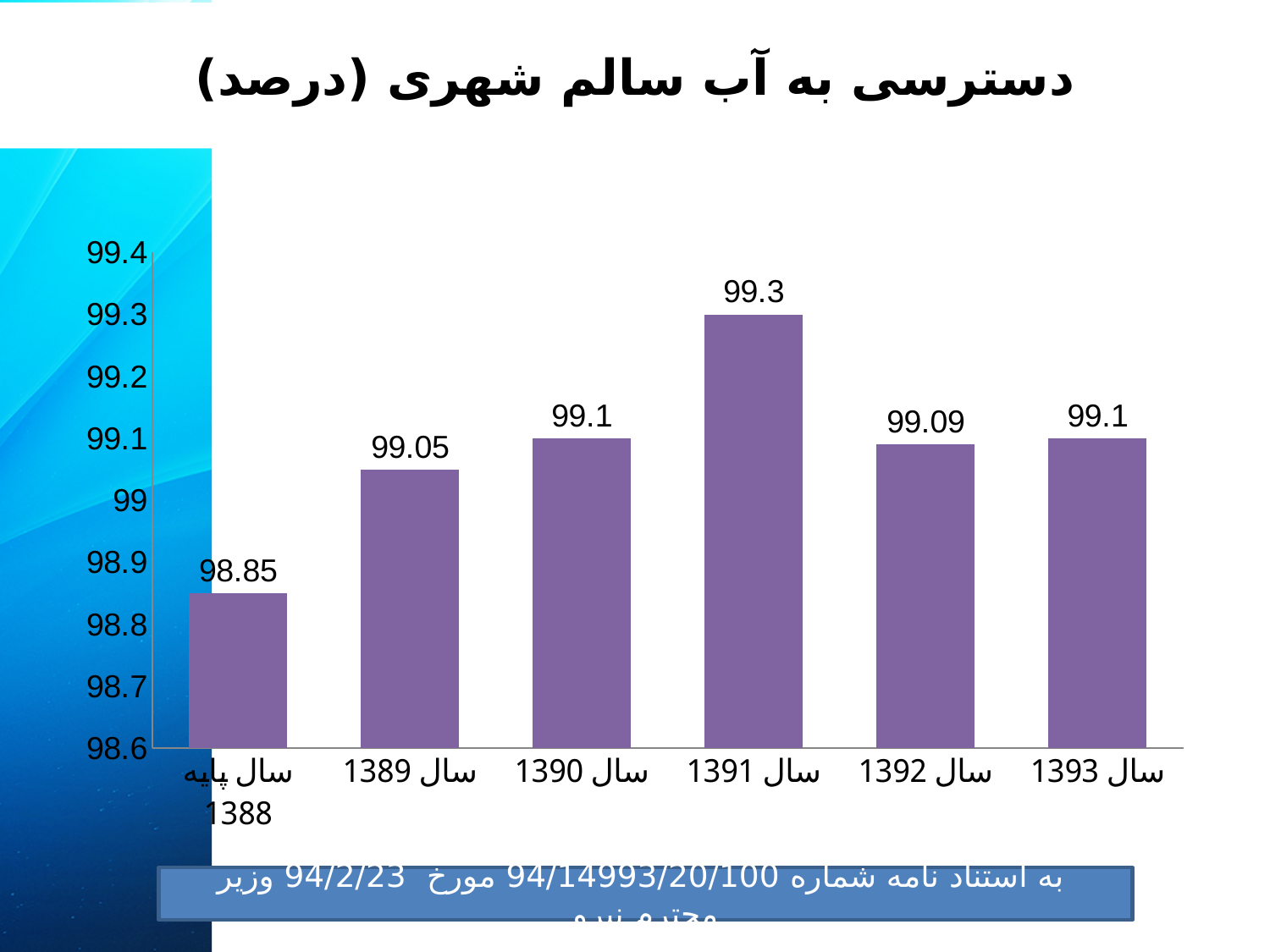

# دسترسی به آب سالم شهری (درصد)

### Chart

| Category | Series 1 |
|---|---|
| سال پایه 1388 | 98.85 |
| سال 1389 | 99.05 |
| سال 1390 | 99.1 |
| سال 1391 | 99.3 |
| سال 1392 | 99.09 |
| سال 1393 | 99.1 |
 به استناد نامه شماره 94/14993/20/100 مورخ  94/2/23 وزیر محترم نیرو